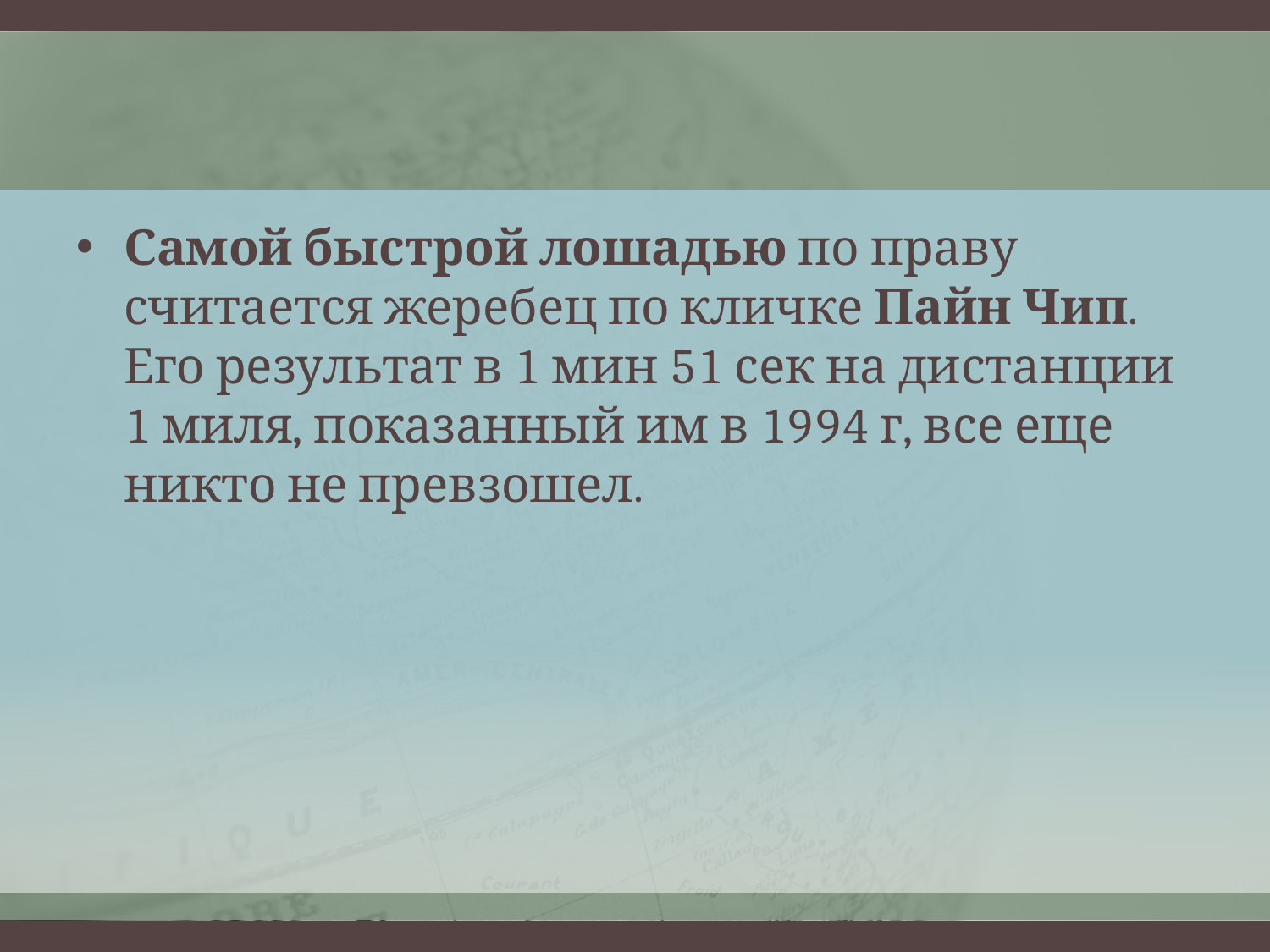

Самой быстрой лошадью по праву считается жеребец по кличке Пайн Чип. Его результат в 1 мин 51 сек на дистанции 1 миля, показанный им в 1994 г, все еще никто не превзошел.